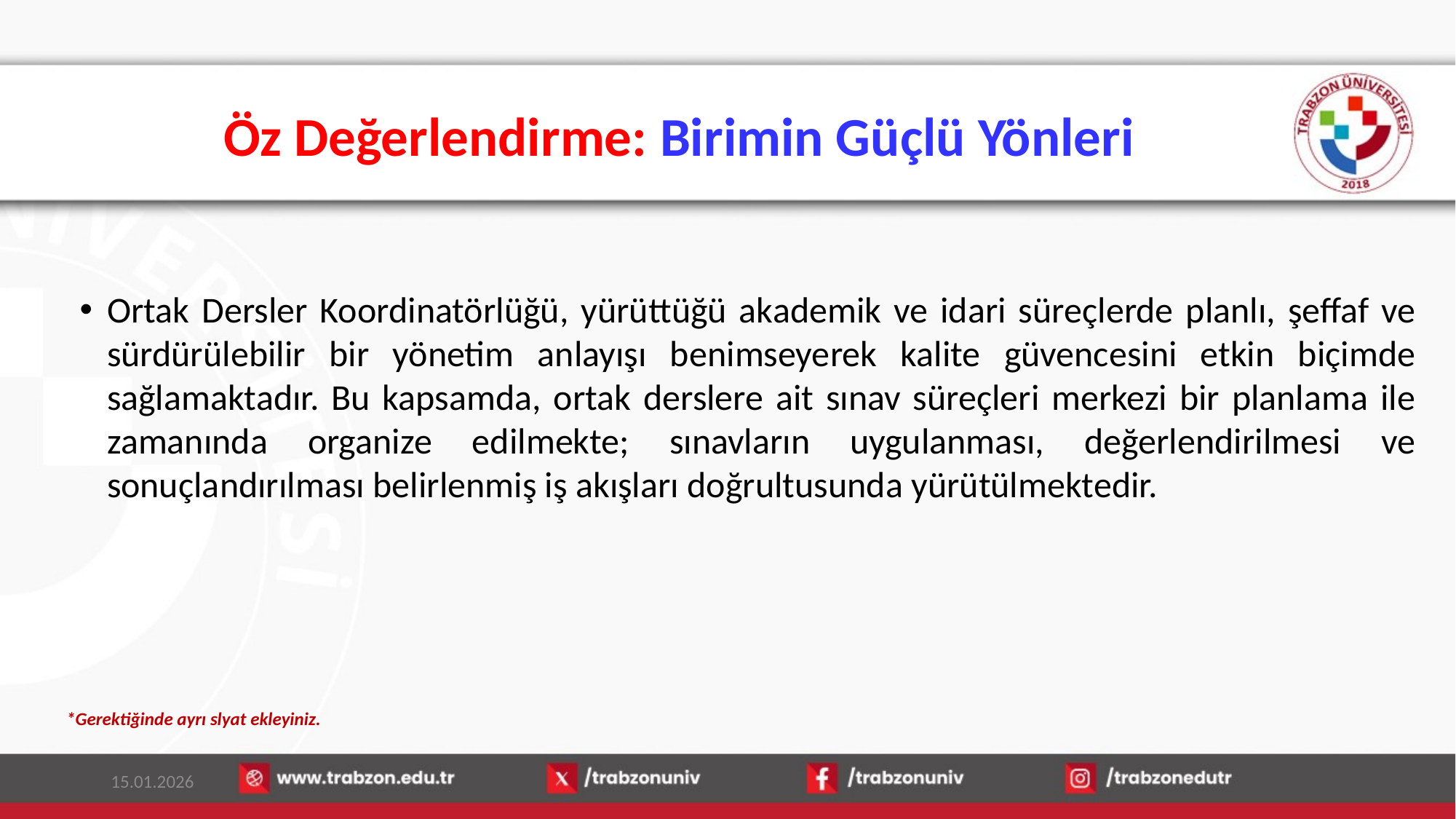

# Öz Değerlendirme: Birimin Güçlü Yönleri
Ortak Dersler Koordinatörlüğü, yürüttüğü akademik ve idari süreçlerde planlı, şeffaf ve sürdürülebilir bir yönetim anlayışı benimseyerek kalite güvencesini etkin biçimde sağlamaktadır. Bu kapsamda, ortak derslere ait sınav süreçleri merkezi bir planlama ile zamanında organize edilmekte; sınavların uygulanması, değerlendirilmesi ve sonuçlandırılması belirlenmiş iş akışları doğrultusunda yürütülmektedir.

*Gerektiğinde ayrı slyat ekleyiniz.
15.01.2026
37